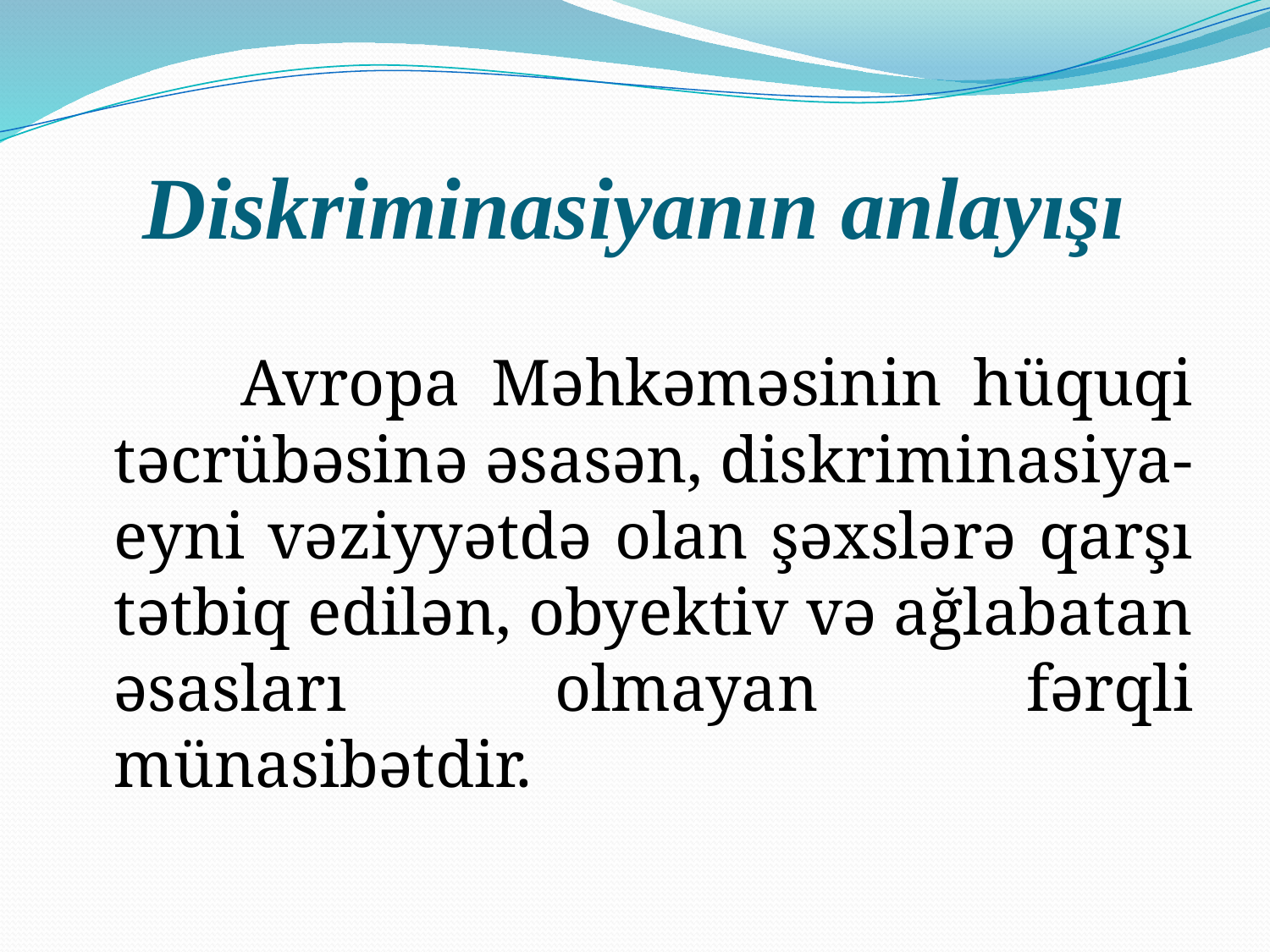

# Diskriminasiyanın anlayışı

		Avropa Məhkəməsinin hüquqi təcrübəsinə əsasən, diskriminasiya- eyni vəziyyətdə olan şəxslərə qarşı tətbiq edilən, obyektiv və ağlabatan əsasları olmayan fərqli münasibətdir.